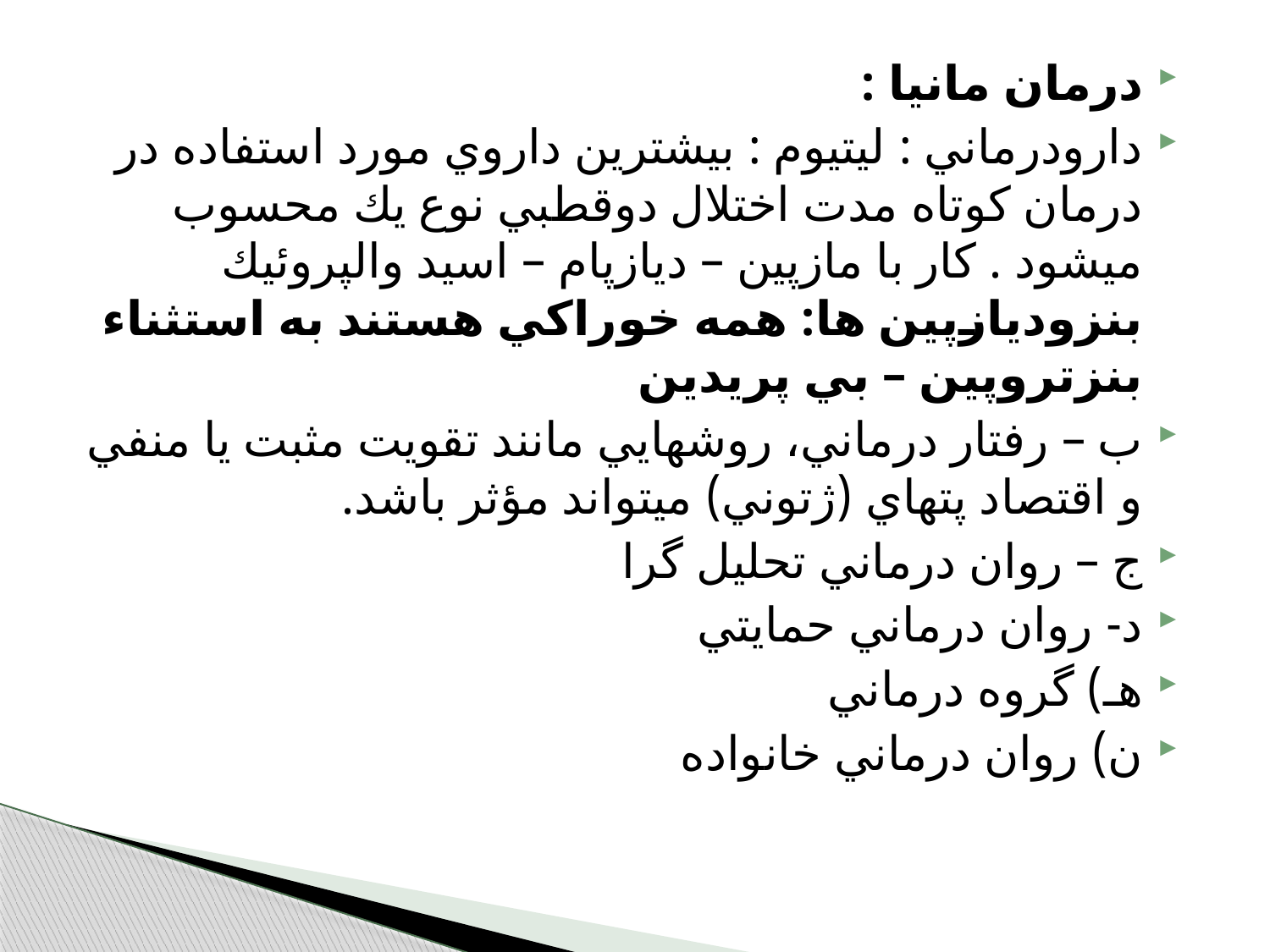

درمان مانيا :
دارودرماني : ليتيوم : بيشترين داروي مورد استفاده در درمان كوتاه مدت اختلال دوقطبي نوع يك محسوب مي‏شود . كار با مازپين – ديازپام – اسيد والپروئيك بنزوديازپين ها: همه خوراكي هستند به استثناء بنزتروپين – بي پريدين
ب – رفتار درماني، روشهايي مانند تقويت مثبت يا منفي و اقتصاد پته‏اي (ژتوني) مي‏تواند مؤثر باشد.
ج – روان درماني تحليل گرا
د- روان درماني حمايتي
هـ) گروه درماني
ن) روان درماني خانواده